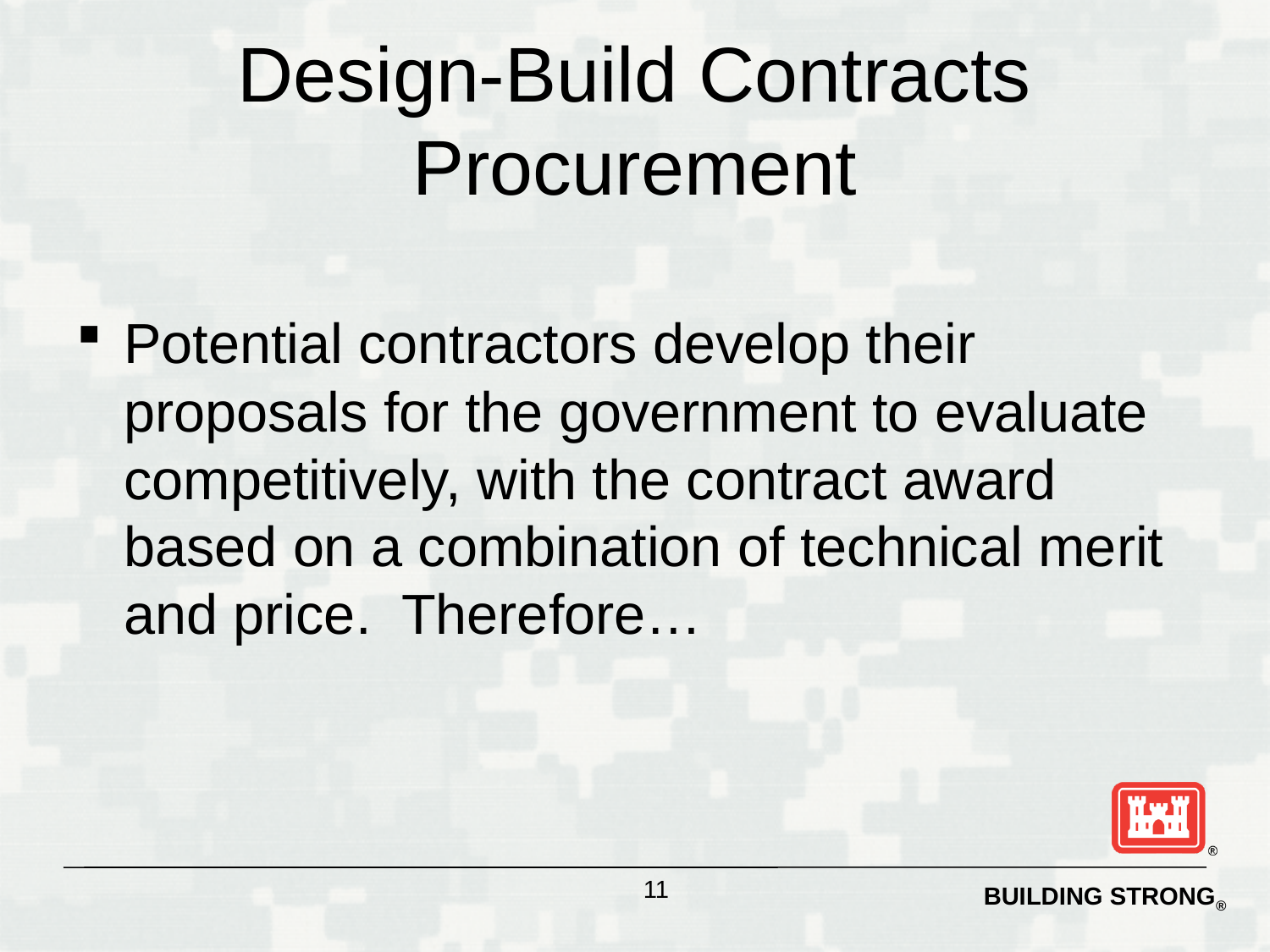

# Design-Build Contracts Procurement

Potential contractors develop their proposals for the government to evaluate competitively, with the contract award based on a combination of technical merit and price.  Therefore…
11